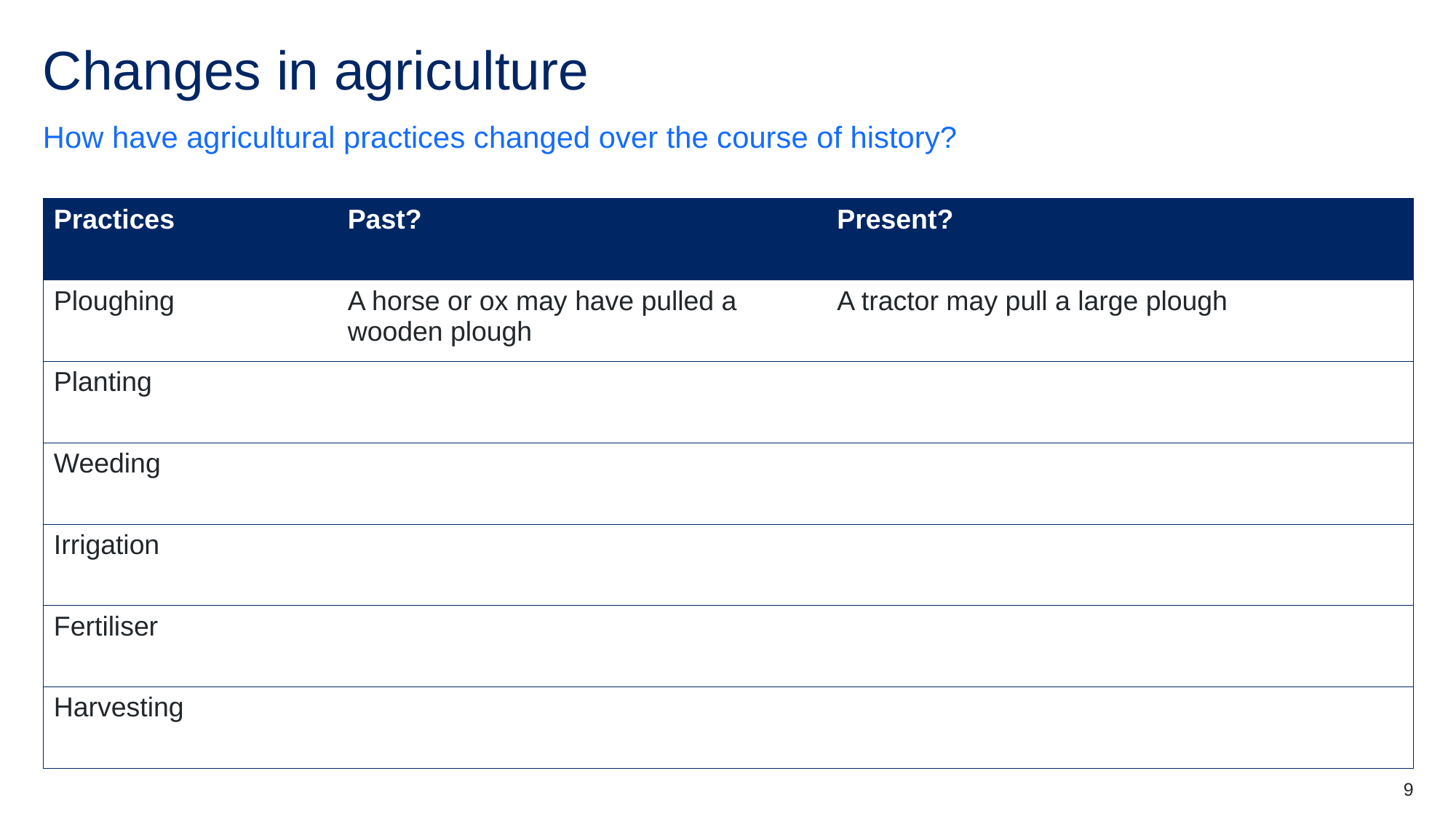

# Changes in agriculture
How have agricultural practices changed over the course of history?
| Practices | Past? | Present? |
| --- | --- | --- |
| Ploughing | A horse or ox may have pulled a wooden plough | A tractor may pull a large plough |
| Planting |  |  |
| Weeding |  |  |
| Irrigation |  |  |
| Fertiliser |  |  |
| Harvesting |  |  |
9